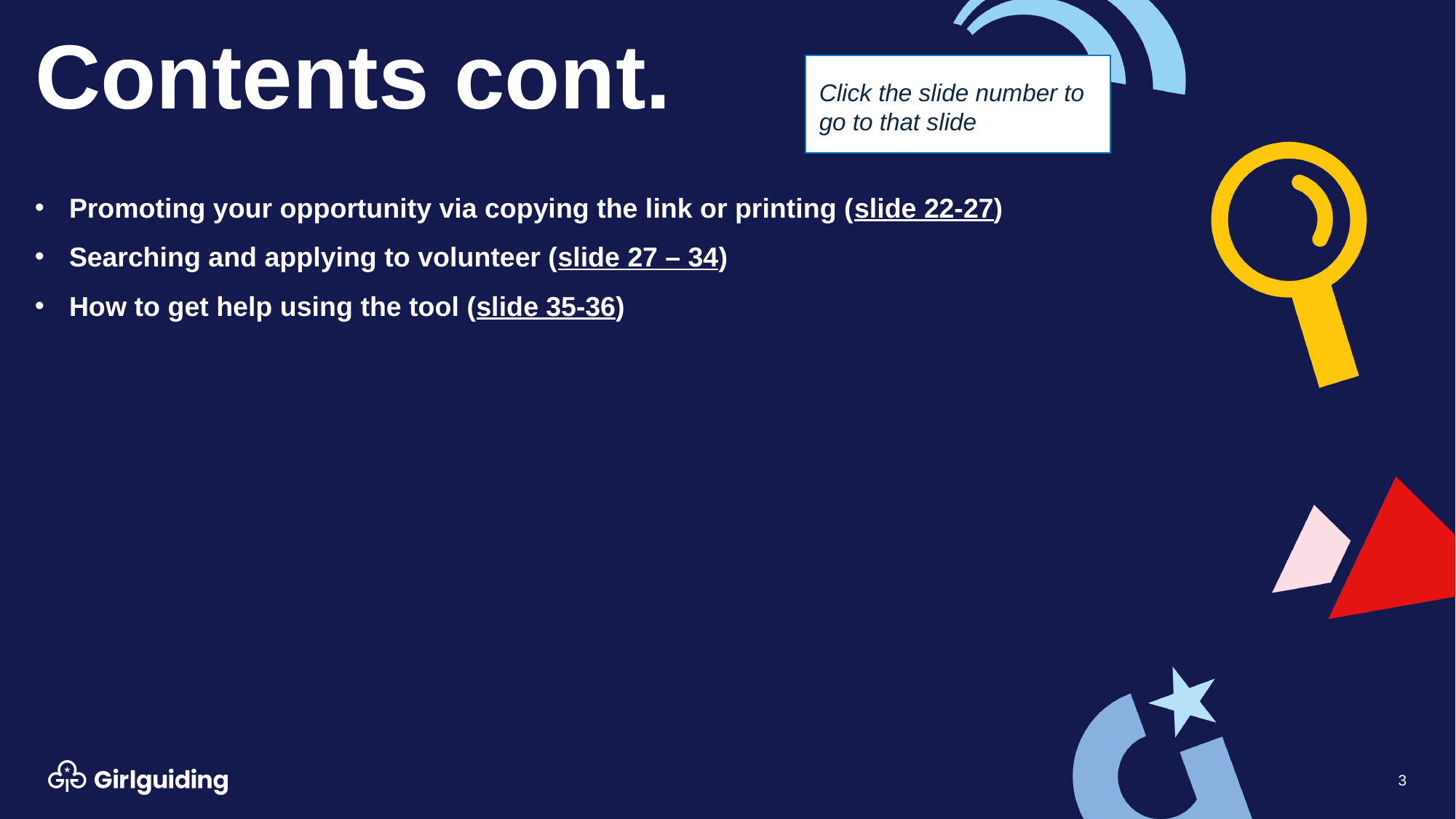

Contents cont.

Click the slide number to go to that slide

Promoting your opportunity via copying the link or printing (slide 22-27)
Searching and applying to volunteer (slide 27 – 34)
How to get help using the tool (slide 35-36)

3